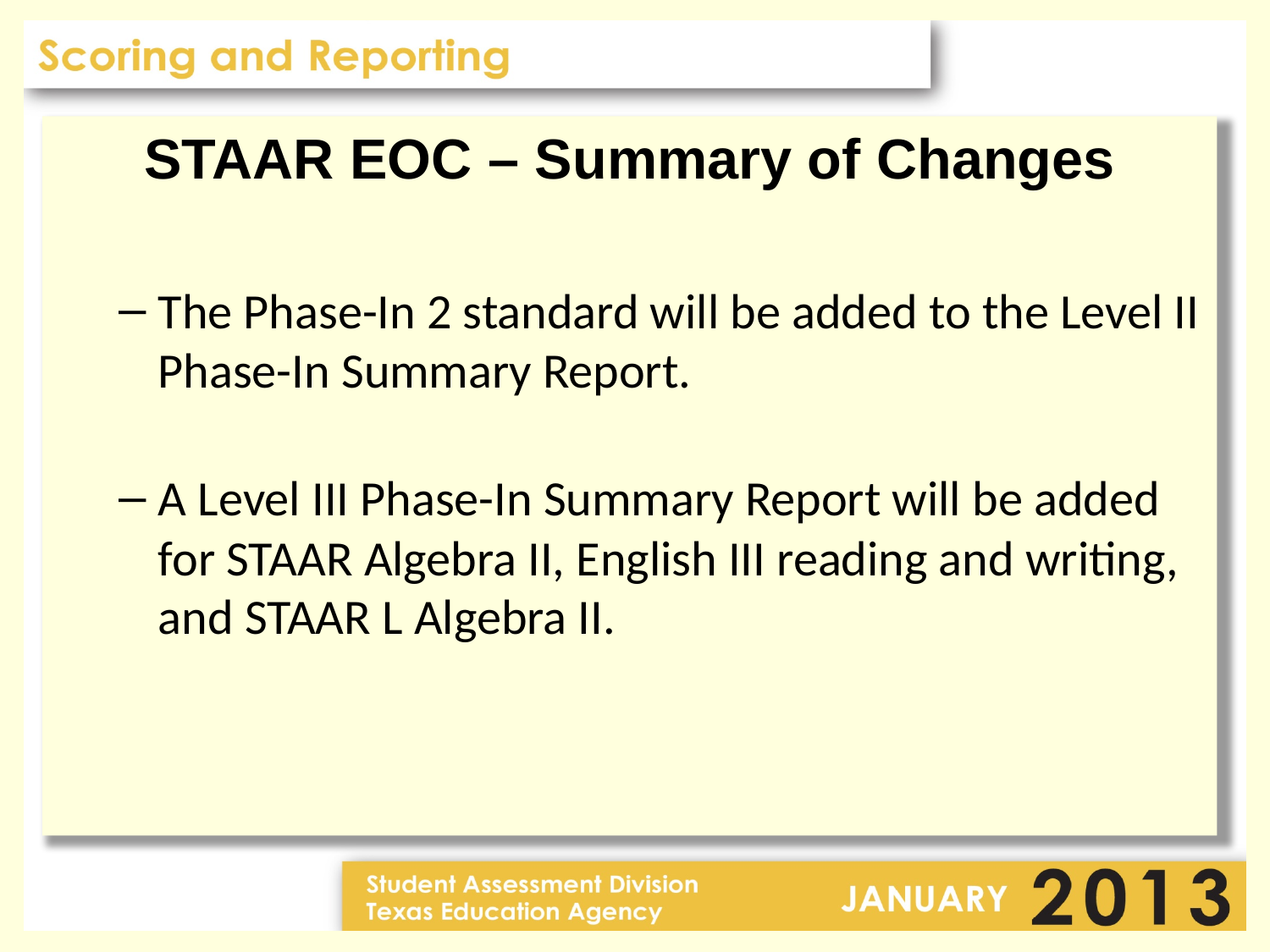

STAAR EOC – Summary of Changes

The Phase-In 2 standard will be added to the Level II Phase-In Summary Report.
A Level III Phase-In Summary Report will be added for STAAR Algebra II, English III reading and writing, and STAAR L Algebra II.